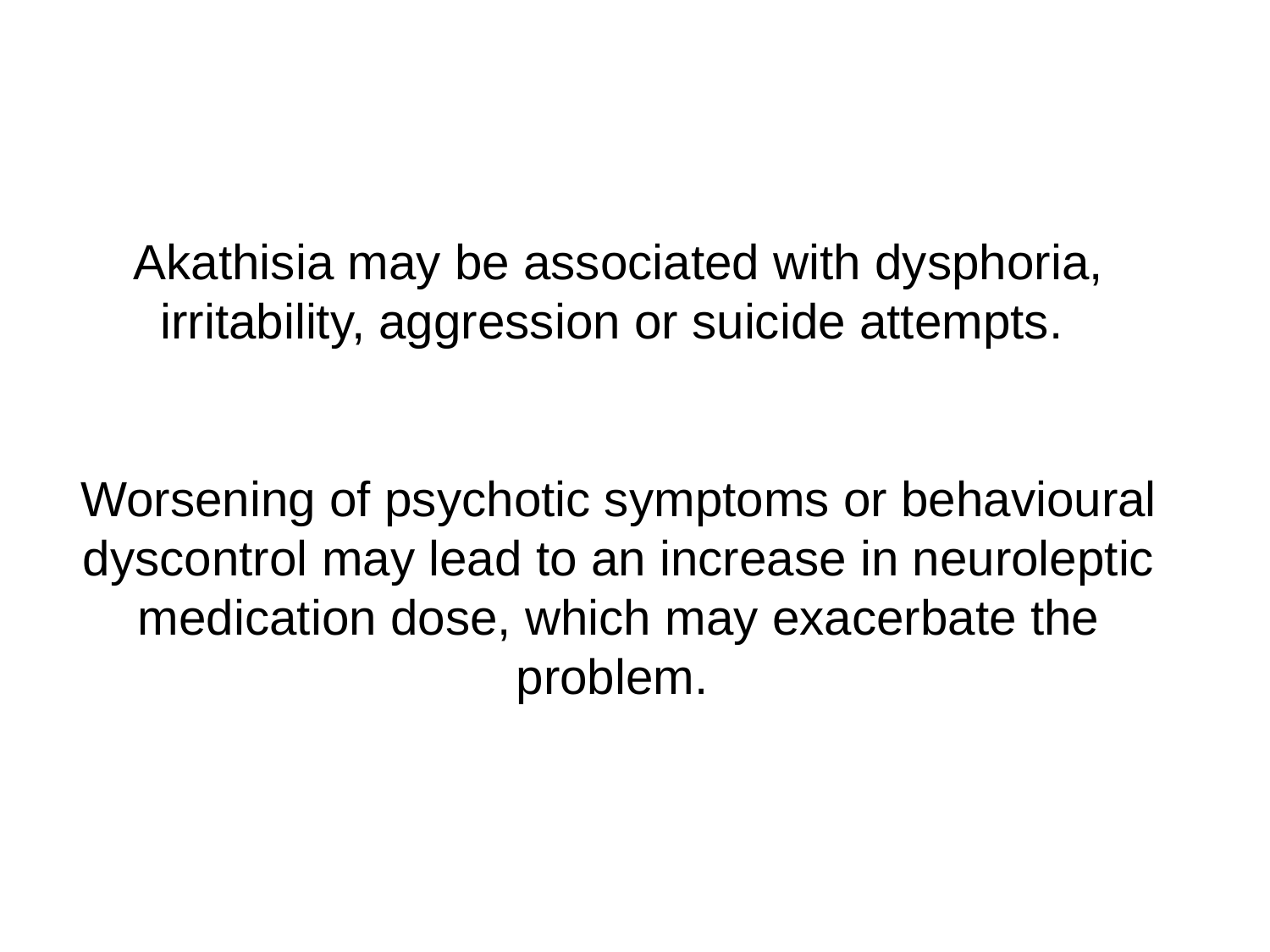

Akathisia may be associated with dysphoria, irritability, aggression or suicide attempts.
Worsening of psychotic symptoms or behavioural dyscontrol may lead to an increase in neuroleptic medication dose, which may exacerbate the problem.